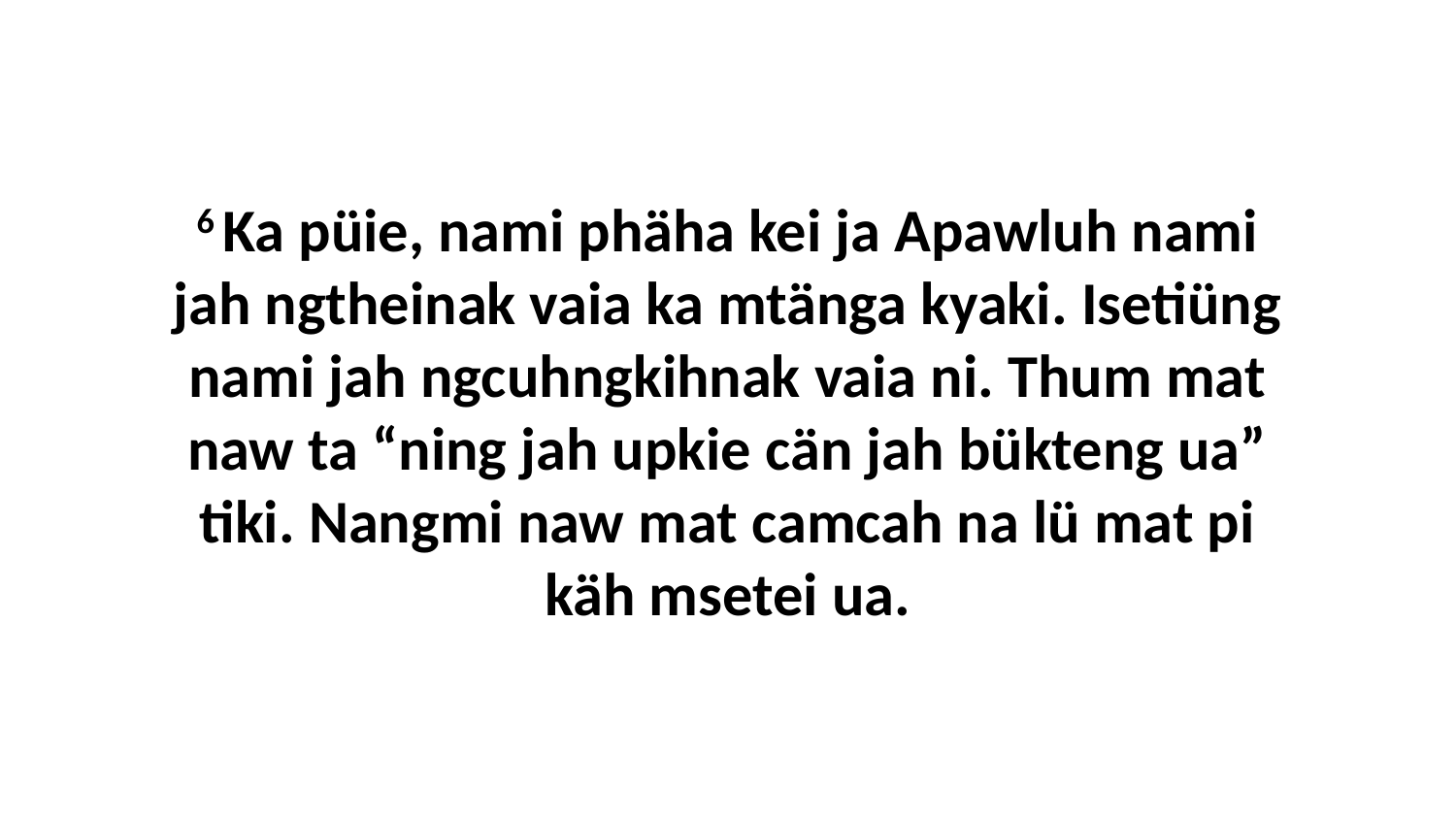

6 Ka püie, nami phäha kei ja Apawluh nami jah ngtheinak vaia ka mtänga kyaki. Isetiüng nami jah ngcuhngkihnak vaia ni. Thum mat naw ta “ning jah upkie cän jah bükteng ua” tiki. Nangmi naw mat camcah na lü mat pi käh msetei ua.